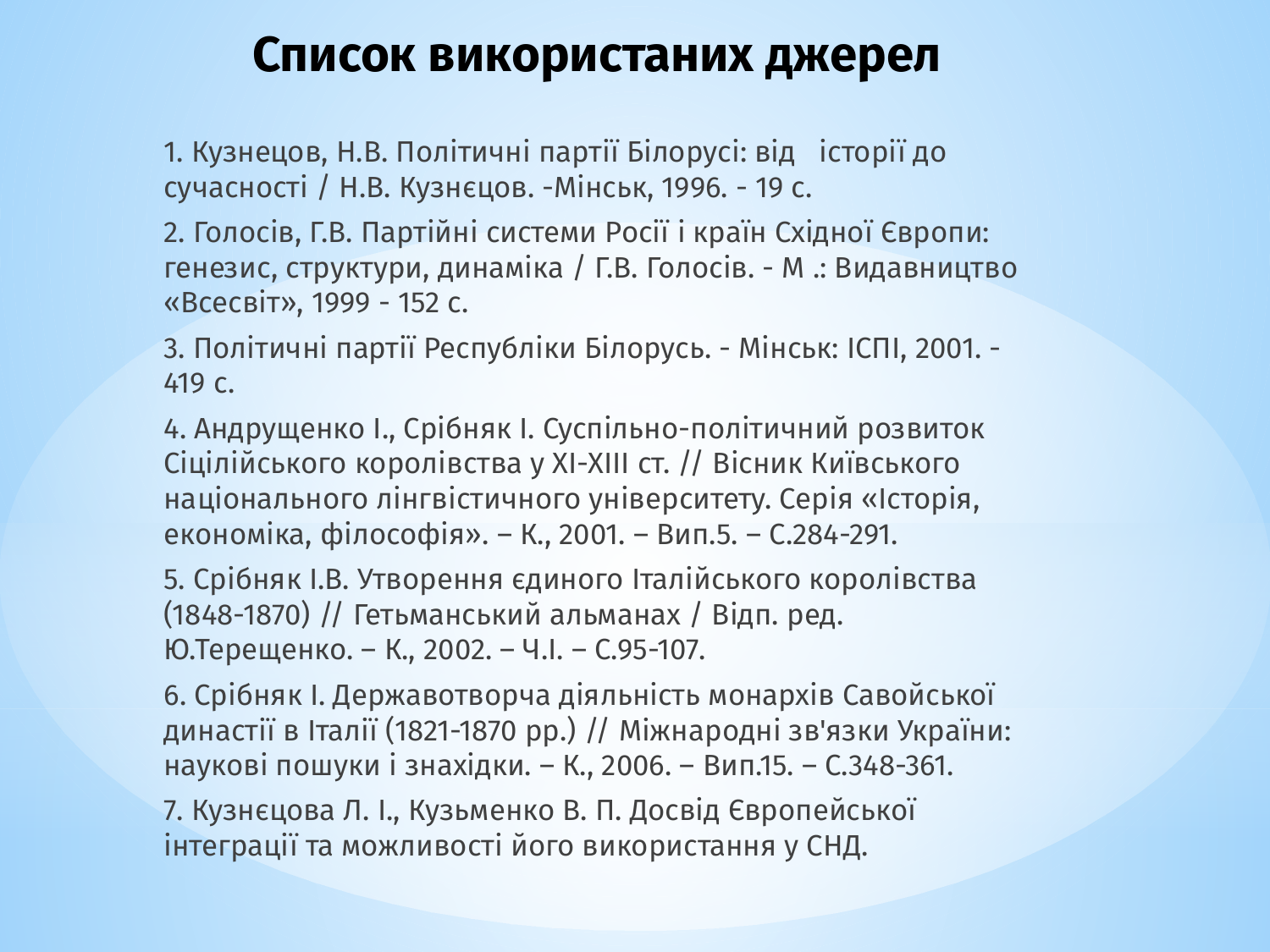

# Список використаних джерел
1. Кузнецов, Н.В. Політичні партії Білорусі: від   історії до сучасності / Н.В. Кузнєцов. -Мінськ, 1996. - 19 с.
2. Голосів, Г.В. Партійні системи Росії і країн Східної Європи: генезис, структури, динаміка / Г.В. Голосів. - М .: Видавництво «Всесвіт», 1999 - 152 с.
3. Політичні партії Республіки Білорусь. - Мінськ: ІСПІ, 2001. - 419 с.
4. Андрущенко І., Срібняк І. Суспільно-політичний розвиток Сіцілійського королівства у ХІ-ХІІІ ст. // Вісник Київського національного лінгвістичного університету. Серія «Історія, економіка, філософія». – К., 2001. – Вип.5. – С.284-291.
5. Срібняк І.В. Утворення єдиного Італійського королівства (1848-1870) // Гетьманський альманах / Відп. ред. Ю.Терещенко. – К., 2002. – Ч.І. – С.95-107.
6. Срібняк І. Державотворча діяльність монархів Савойської династії в Італії (1821-1870 рр.) // Міжнародні зв'язки України: наукові пошуки і знахідки. – К., 2006. – Вип.15. – С.348-361.
7. Кузнєцова Л. І., Кузьменко В. П. Досвід Європейської інтеграції та можливості його використання у СНД.